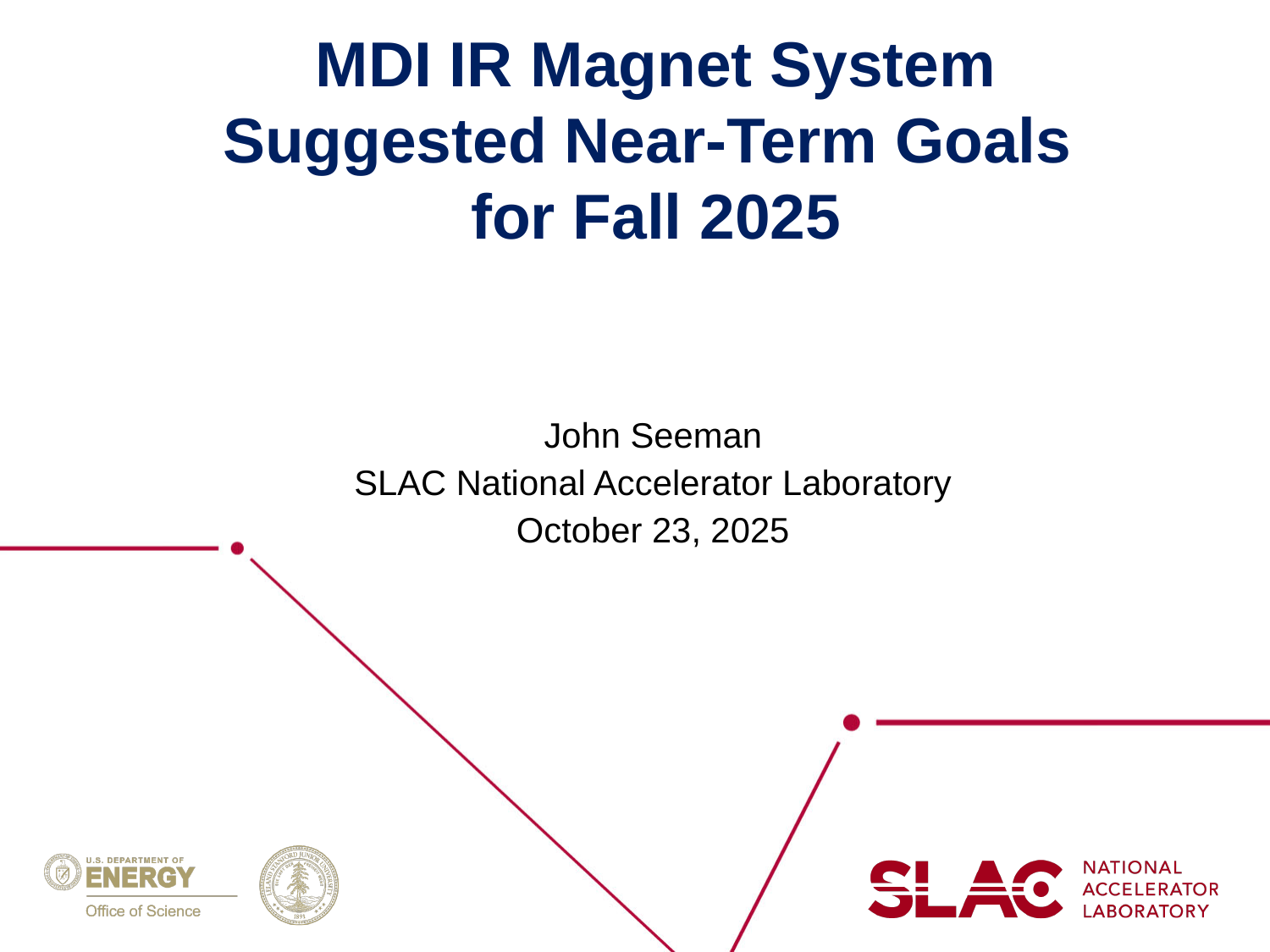

# MDI IR Magnet System Suggested Near-Term Goals for Fall 2025
John Seeman
SLAC National Accelerator Laboratory
October 23, 2025